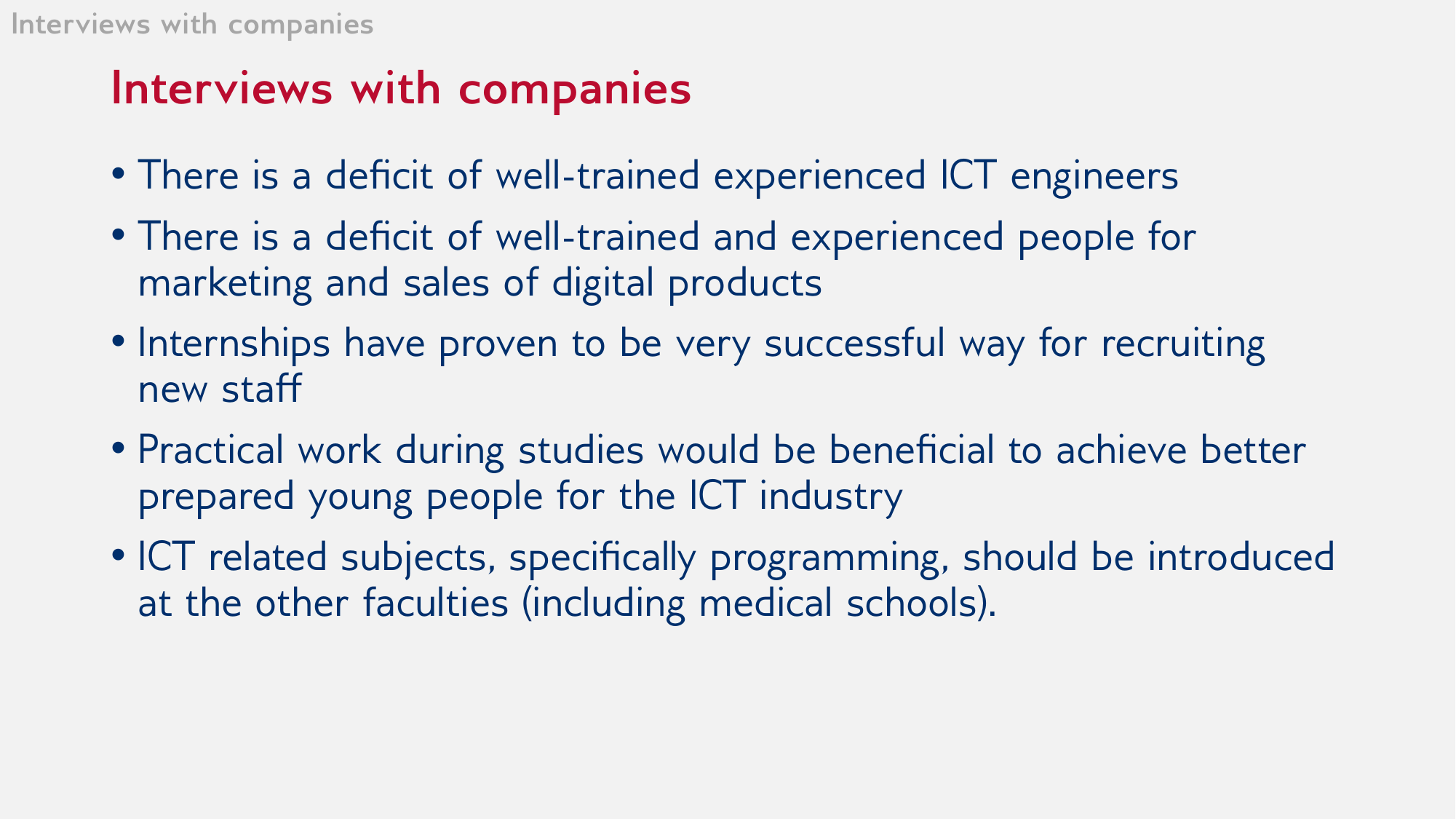

Interviews with companies
# Interviews with companies
There is a deficit of well-trained experienced ICT engineers
There is a deficit of well-trained and experienced people for marketing and sales of digital products
Internships have proven to be very successful way for recruiting new staff
Practical work during studies would be beneficial to achieve better prepared young people for the ICT industry
ICT related subjects, specifically programming, should be introduced at the other faculties (including medical schools).